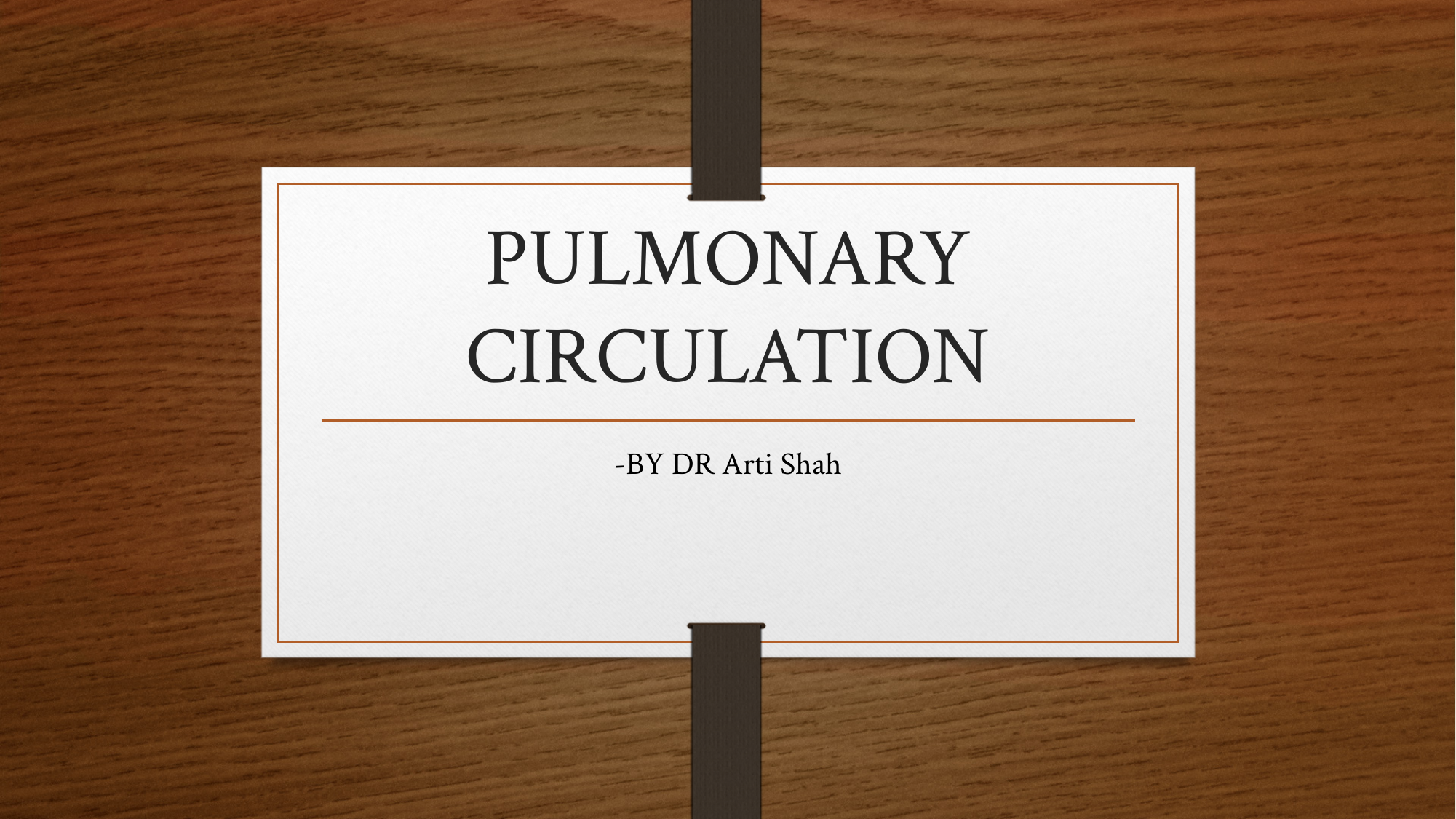

# PULMONARY CIRCULATION
-BY DR Arti Shah